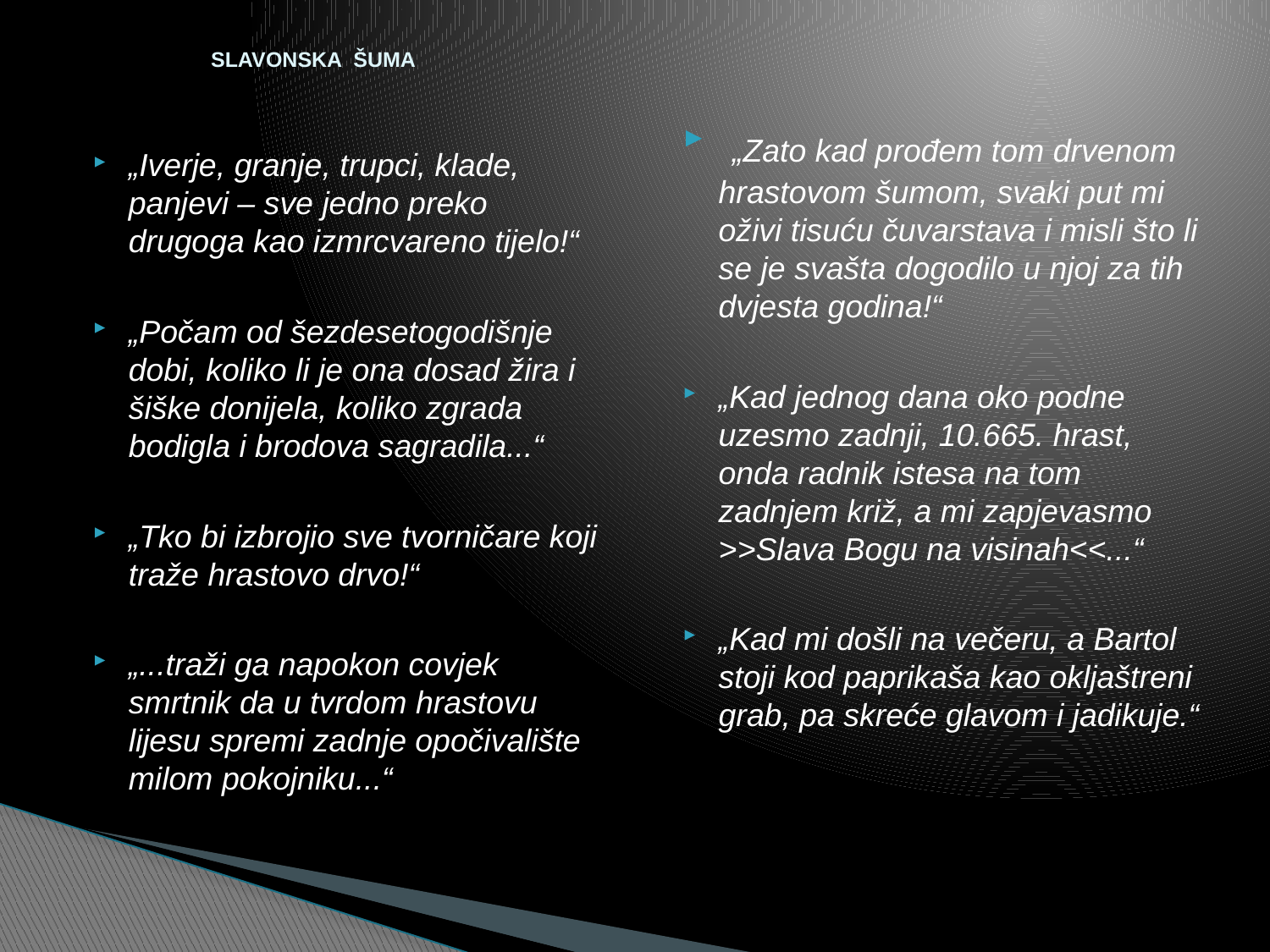

# SLAVONSKA  ŠUMA
 „Zato kad prođem tom drvenom hrastovom šumom, svaki put mi oživi tisuću čuvarstava i misli što li se je svašta dogodilo u njoj za tih dvjesta godina!“

„Kad jednog dana oko podne uzesmo zadnji, 10.665. hrast, onda radnik istesa na tom zadnjem križ, a mi zapjevasmo >>Slava Bogu na visinah<<...“

„Kad mi došli na večeru, a Bartol stoji kod paprikaša kao okljaštreni grab, pa skreće glavom i jadikuje.“

„Iverje, granje, trupci, klade, panjevi – sve jedno preko drugoga kao izmrcvareno tijelo!“

„Počam od šezdesetogodišnje dobi, koliko li je ona dosad žira i šiške donijela, koliko zgrada bodigla i brodova sagradila...“

„Tko bi izbrojio sve tvorničare koji traže hrastovo drvo!“

„...traži ga napokon covjek smrtnik da u tvrdom hrastovu lijesu spremi zadnje opočivalište milom pokojniku...“